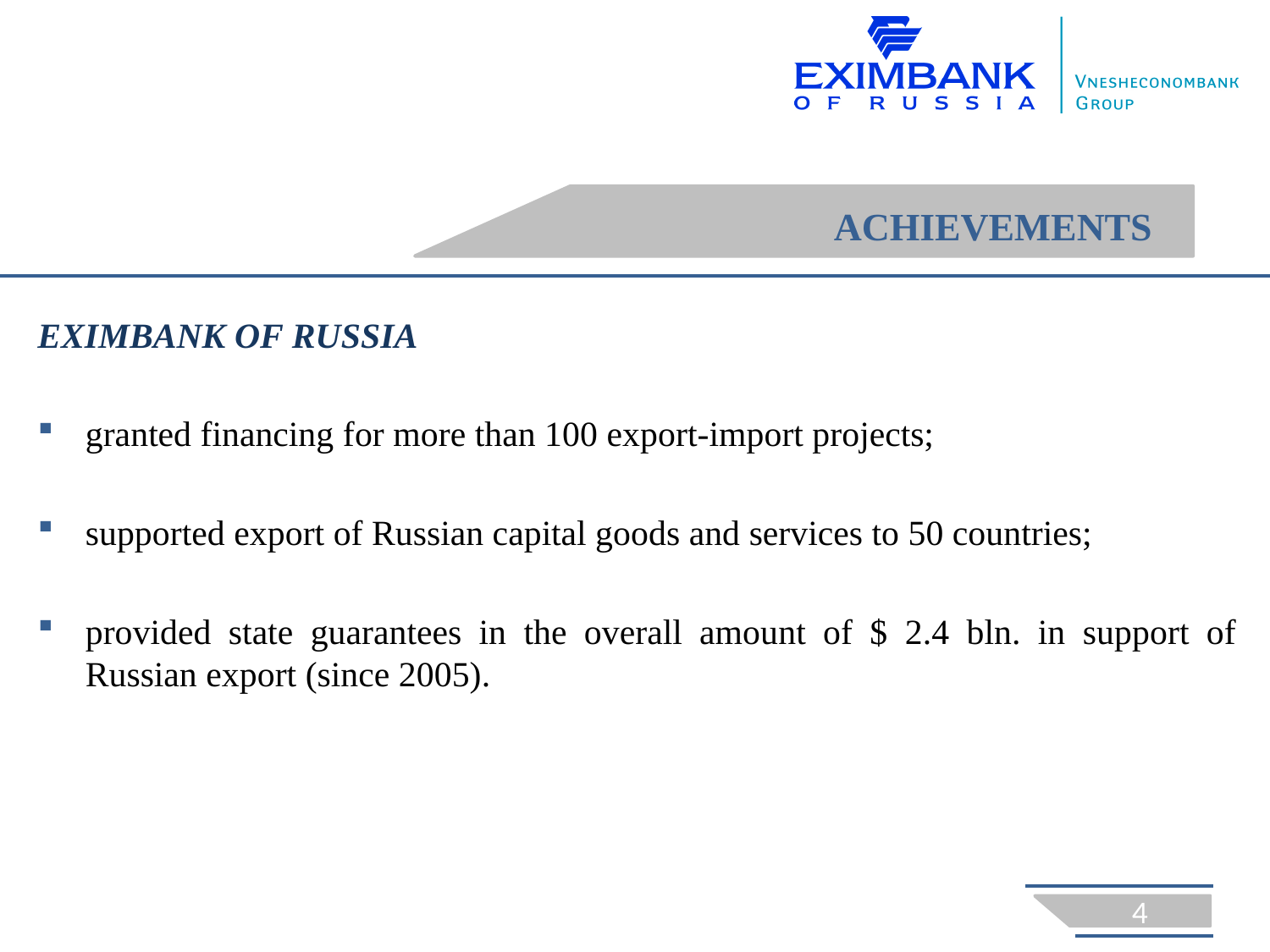

# ACHIEVEMENTS
EXIMBANK OF RUSSIA

granted financing for more than 100 export-import projects;

supported export of Russian capital goods and services to 50 countries;

provided state guarantees in the overall amount of $ 2.4 bln. in support of Russian export (since 2005).